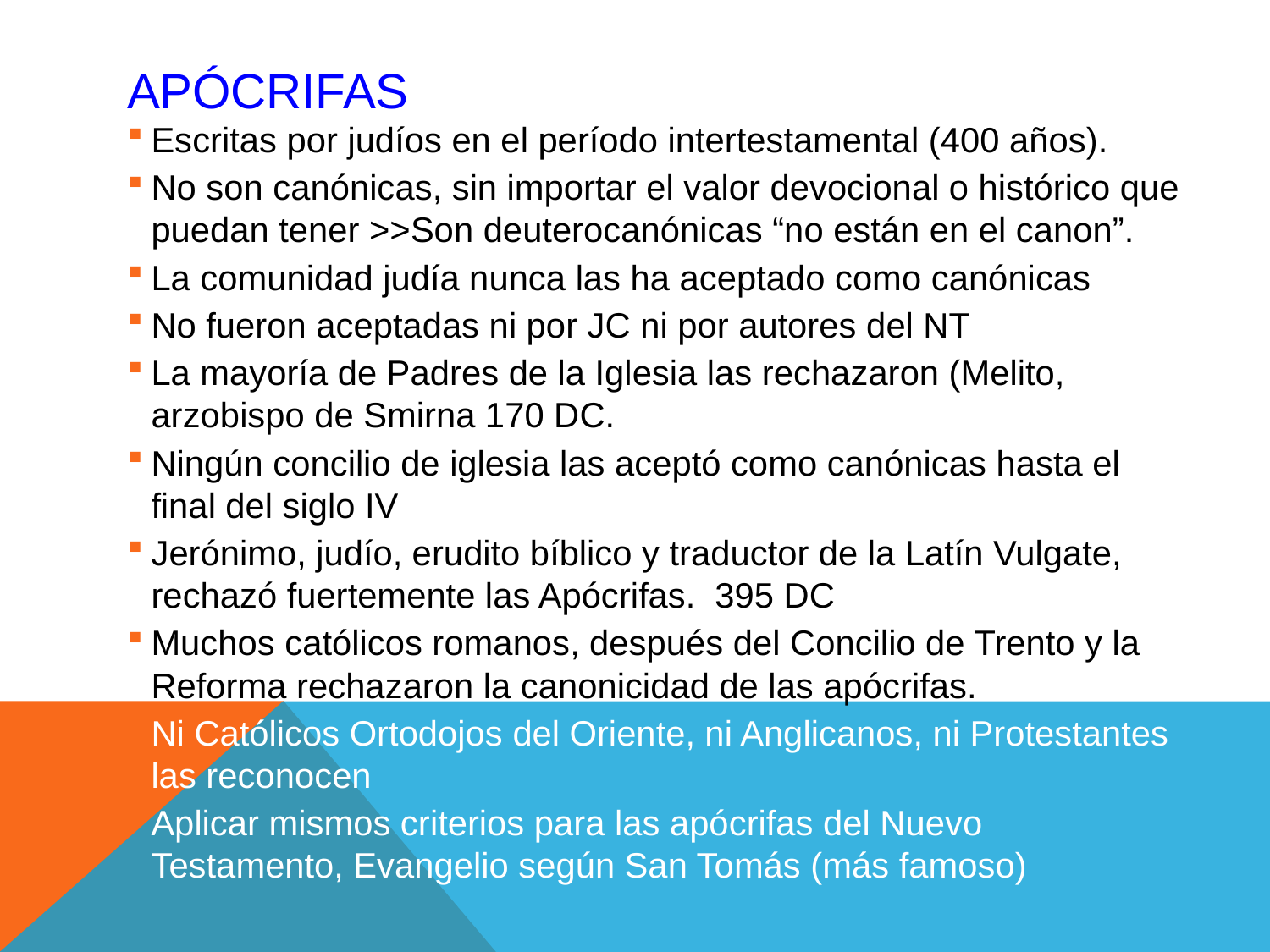

# apócrifas
Escritas por judíos en el período intertestamental (400 años).
No son canónicas, sin importar el valor devocional o histórico que puedan tener >>Son deuterocanónicas “no están en el canon”.
La comunidad judía nunca las ha aceptado como canónicas
No fueron aceptadas ni por JC ni por autores del NT
La mayoría de Padres de la Iglesia las rechazaron (Melito, arzobispo de Smirna 170 DC.
Ningún concilio de iglesia las aceptó como canónicas hasta el final del siglo IV
Jerónimo, judío, erudito bíblico y traductor de la Latín Vulgate, rechazó fuertemente las Apócrifas.  395 DC
Muchos católicos romanos, después del Concilio de Trento y la Reforma rechazaron la canonicidad de las apócrifas.
Ni Católicos Ortodojos del Oriente, ni Anglicanos, ni Protestantes las reconocen
Aplicar mismos criterios para las apócrifas del Nuevo Testamento, Evangelio según San Tomás (más famoso)